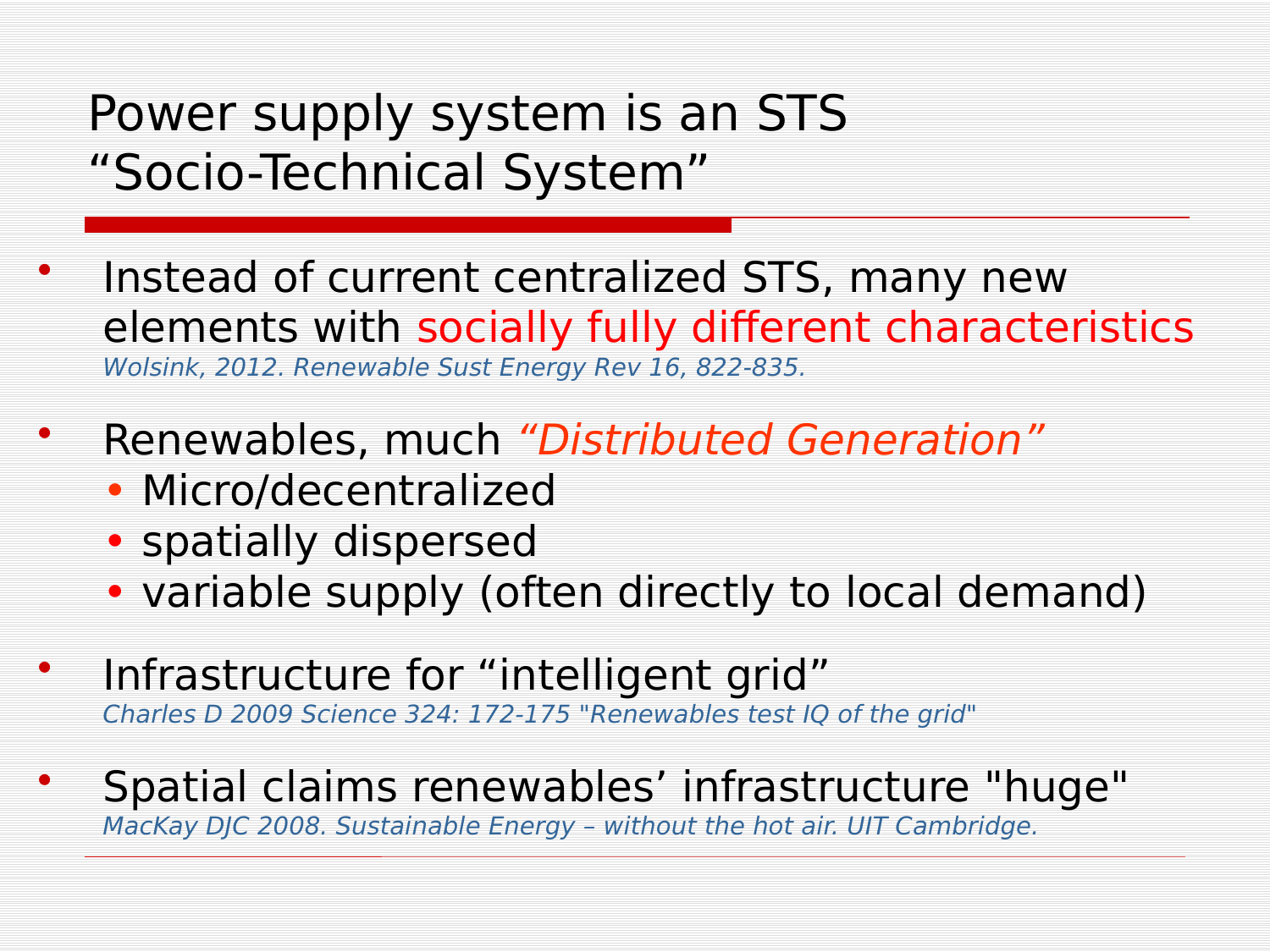

# Power supply system is an STS “Socio-Technical System”
Instead of current centralized STS, many new elements with socially fully different characteristics
Wolsink, 2012. Renewable Sust Energy Rev 16, 822-835.
Renewables, much “Distributed Generation”
• Micro/decentralized
• spatially dispersed
• variable supply (often directly to local demand)
Infrastructure for “intelligent grid”
Charles D 2009 Science 324: 172-175 "Renewables test IQ of the grid"
Spatial claims renewables’ infrastructure "huge"
MacKay DJC 2008. Sustainable Energy – without the hot air. UIT Cambridge.